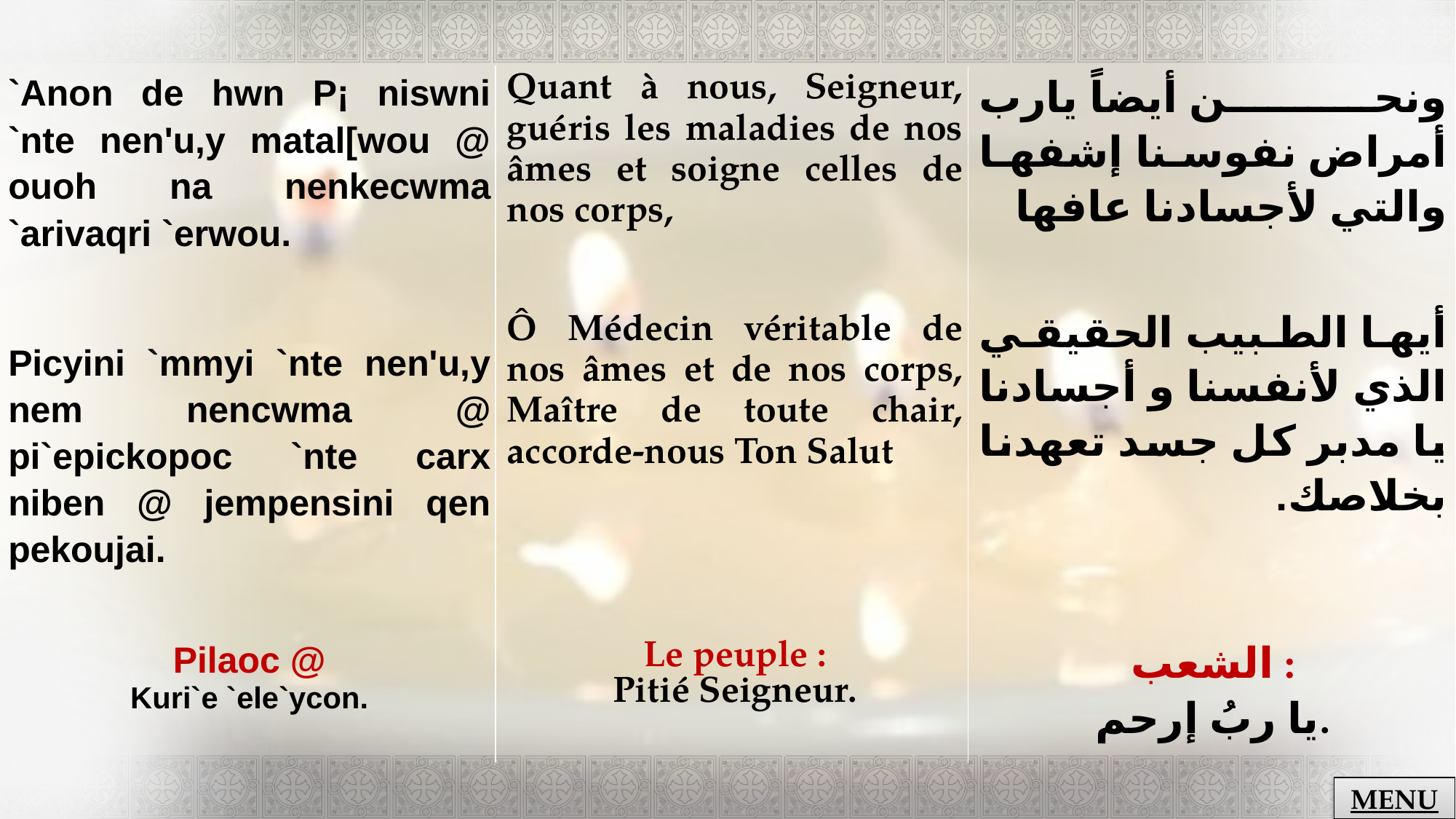

| `Anon de hwn P¡ niswni `nte nen'u,y matal[wou @ ouoh na nenkecwma `arivaqri `erwou. Picyini `mmyi `nte nen'u,y nem nencwma @ pi`epickopoc `nte carx niben @ jempensini qen pekoujai. | Quant à nous, Seigneur, guéris les maladies de nos âmes et soigne celles de nos corps, Ô Médecin véritable de nos âmes et de nos corps, Maître de toute chair, accorde-nous Ton Salut | ونحن أيضاً يارب أمراض نفوسنا إشفها والتي لأجسادنا عافها أيها الطبيب الحقيقي الذي لأنفسنا و أجسادنا يا مدبر كل جسد تعهدنا بخلاصك. |
| --- | --- | --- |
| Pilaoc @ Kuri`e `ele`ycon. | Le peuple : Pitié Seigneur. | الشعب : يا ربُ إرحم. |
MENU